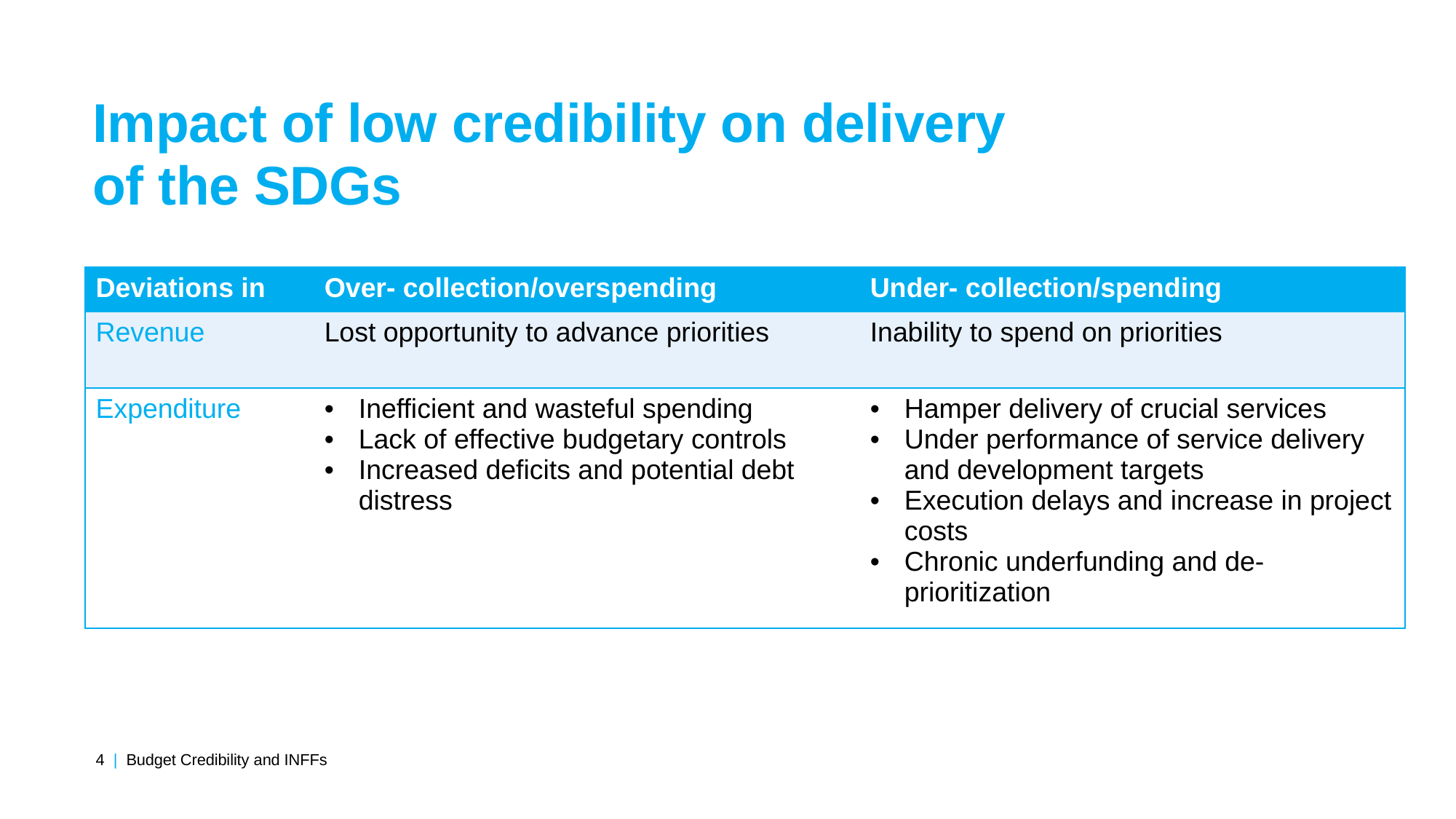

Impact of low credibility on delivery of the SDGs
| Deviations in | Over- collection/overspending | Under- collection/spending |
| --- | --- | --- |
| Revenue | Lost opportunity to advance priorities | Inability to spend on priorities |
| Expenditure | Inefficient and wasteful spending Lack of effective budgetary controls Increased deficits and potential debt distress | Hamper delivery of crucial services Under performance of service delivery and development targets Execution delays and increase in project costs Chronic underfunding and de-prioritization |
| 4 | Budget Credibility and INFFs |  |
| --- | --- |